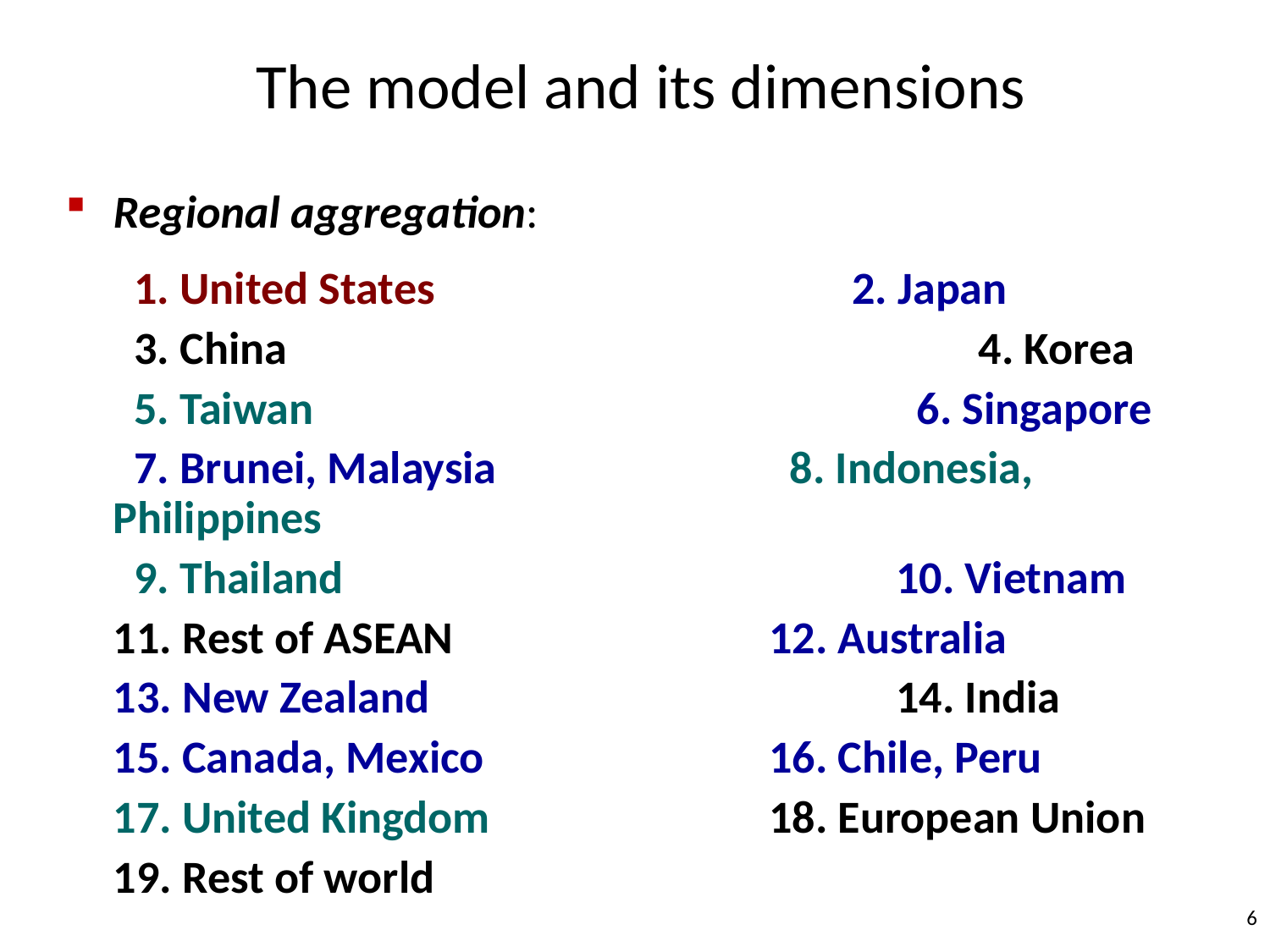

# The model and its dimensions
Regional aggregation:
	  1. United States 			          2. Japan
 	  3. China 				 	          4. Korea
	  5. Taiwan 					    6. Singapore
	  7. Brunei, Malaysia	       	    8. Indonesia, Philippines
	  9. Thailand					  10. Vietnam
 	11. Rest of ASEAN	 	  	  12. Australia
 	13. New Zealand	 			  14. India
	15. Canada, Mexico		 	  16. Chile, Peru
	17. United Kingdom			  18. European Union
	19. Rest of world
6